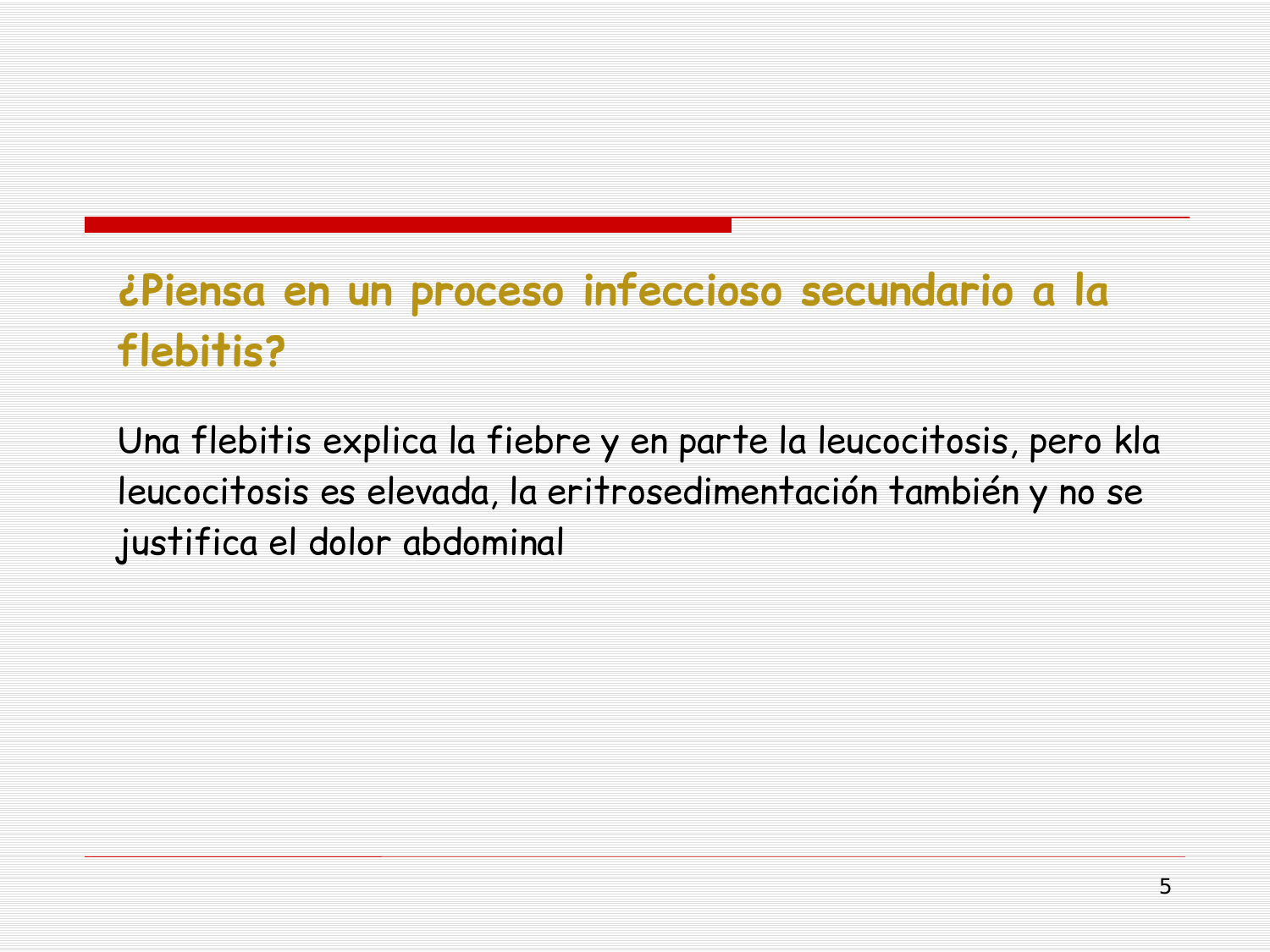

¿Piensa en un proceso infeccioso secundario a la flebitis?
Una flebitis explica la fiebre y en parte la leucocitosis, pero kla leucocitosis es elevada, la eritrosedimentación también y no se justifica el dolor abdominal

5